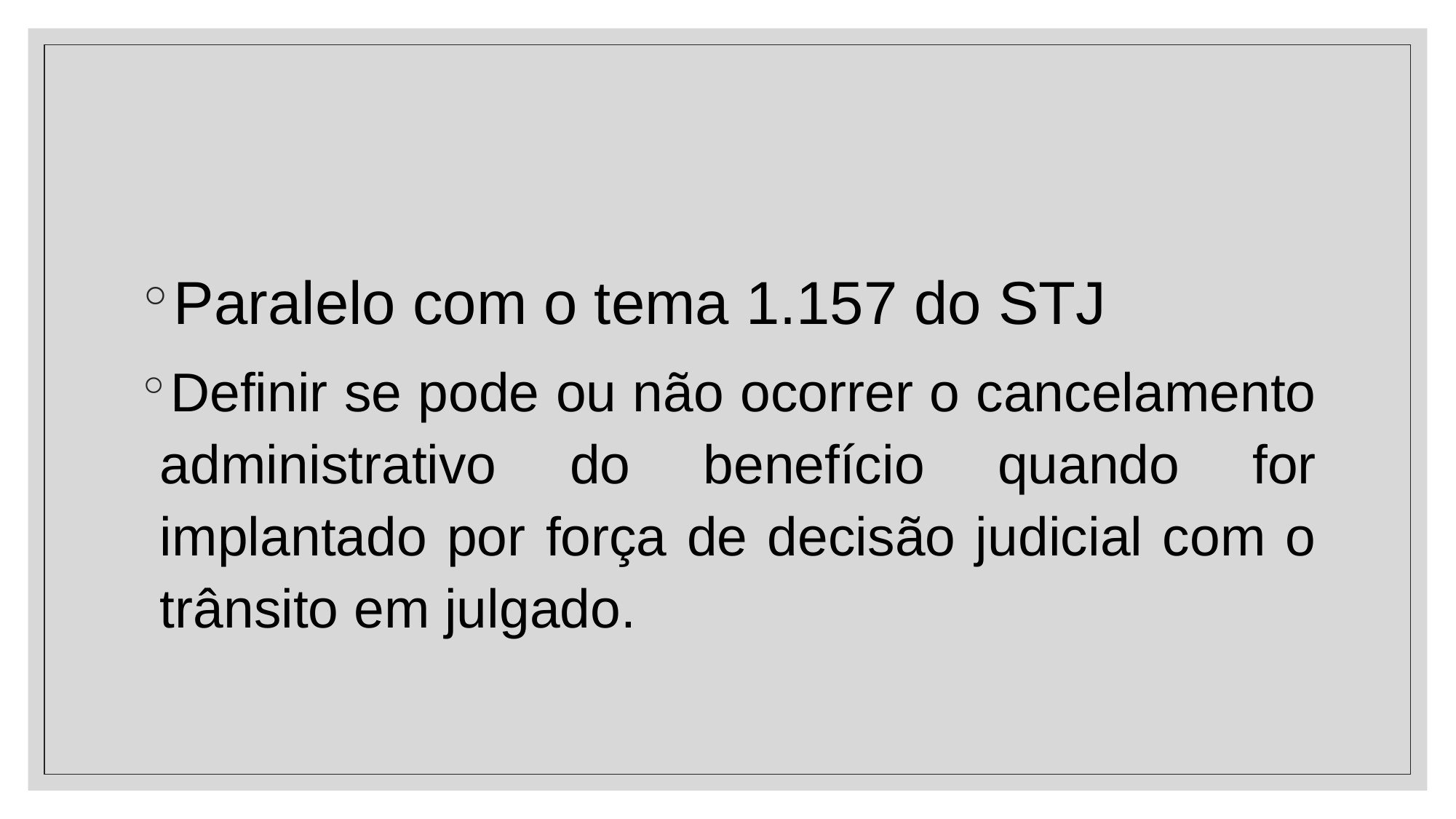

#
Paralelo com o tema 1.157 do STJ
Definir se pode ou não ocorrer o cancelamento administrativo do benefício quando for implantado por força de decisão judicial com o trânsito em julgado.